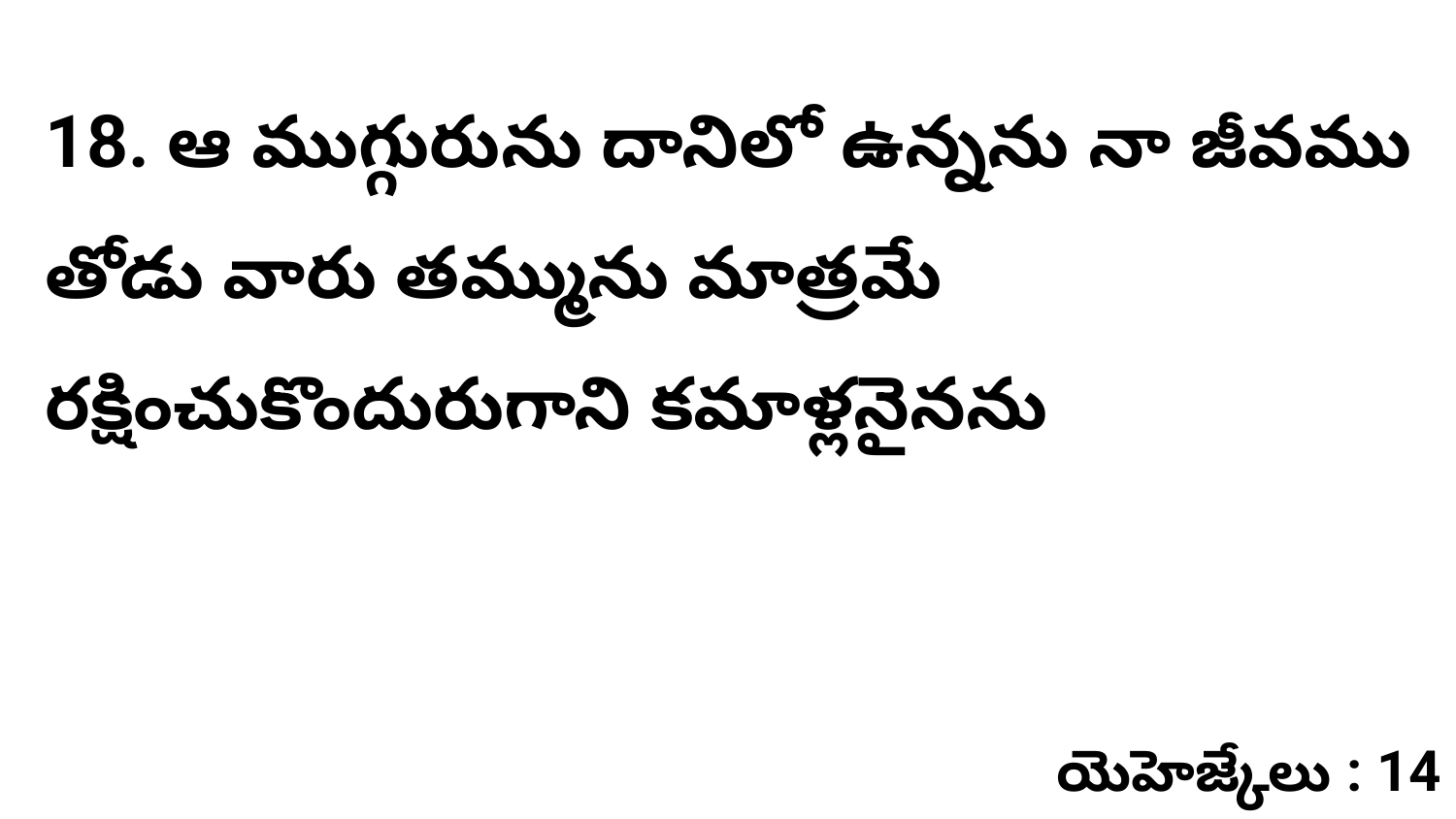

18. ఆ ముగ్గురును దానిలో ఉన్నను నా జీవము తోడు వారు తమ్మును మాత్రమే రక్షించుకొందురుగాని కమాళ్లనైనను
యెహెజ్కేలు : 14